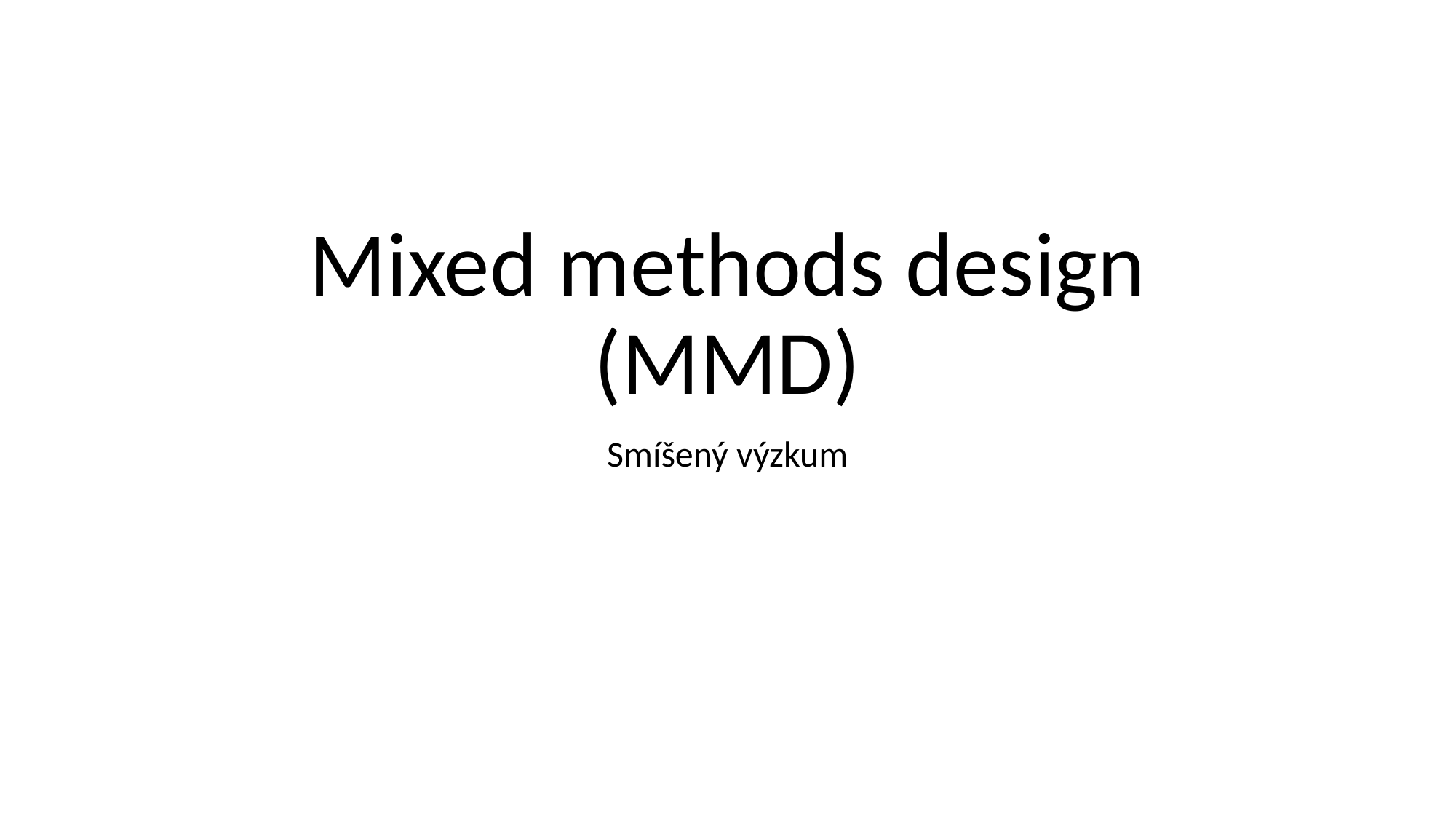

# Mixed methods design (MMD)
Smíšený výzkum